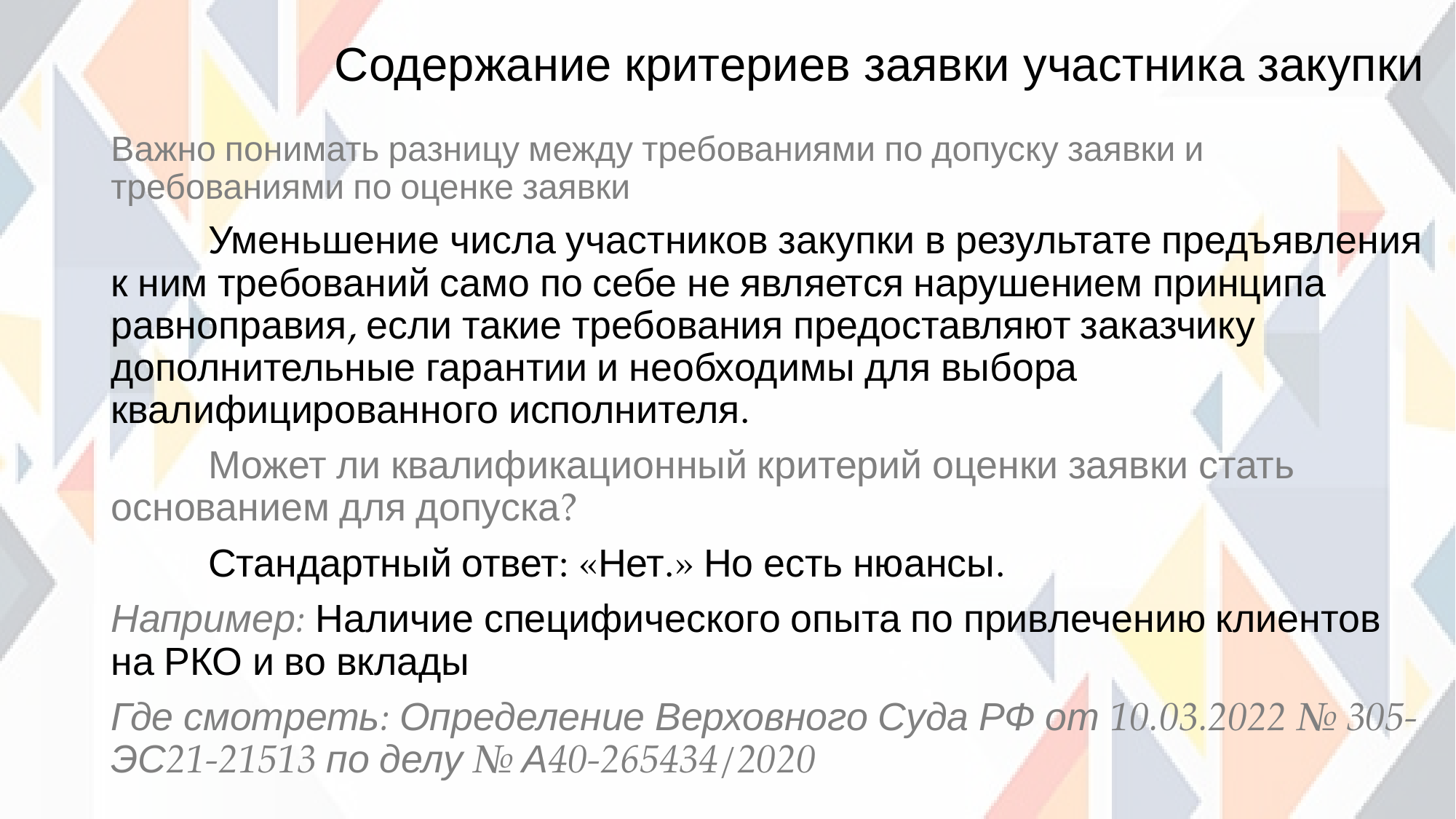

# Содержание критериев заявки участника закупки
Важно понимать разницу между требованиями по допуску заявки и требованиями по оценке заявки
	Уменьшение числа участников закупки в результате предъявления к ним требований само по себе не является нарушением принципа равноправия, если такие требования предоставляют заказчику дополнительные гарантии и необходимы для выбора квалифицированного исполнителя.
	Может ли квалификационный критерий оценки заявки стать основанием для допуска?
	Стандартный ответ: «Нет.» Но есть нюансы.
Например: Наличие специфического опыта по привлечению клиентов на РКО и во вклады
Где смотреть: Определение Верховного Суда РФ от 10.03.2022 № 305-ЭС21-21513 по делу № А40-265434/2020